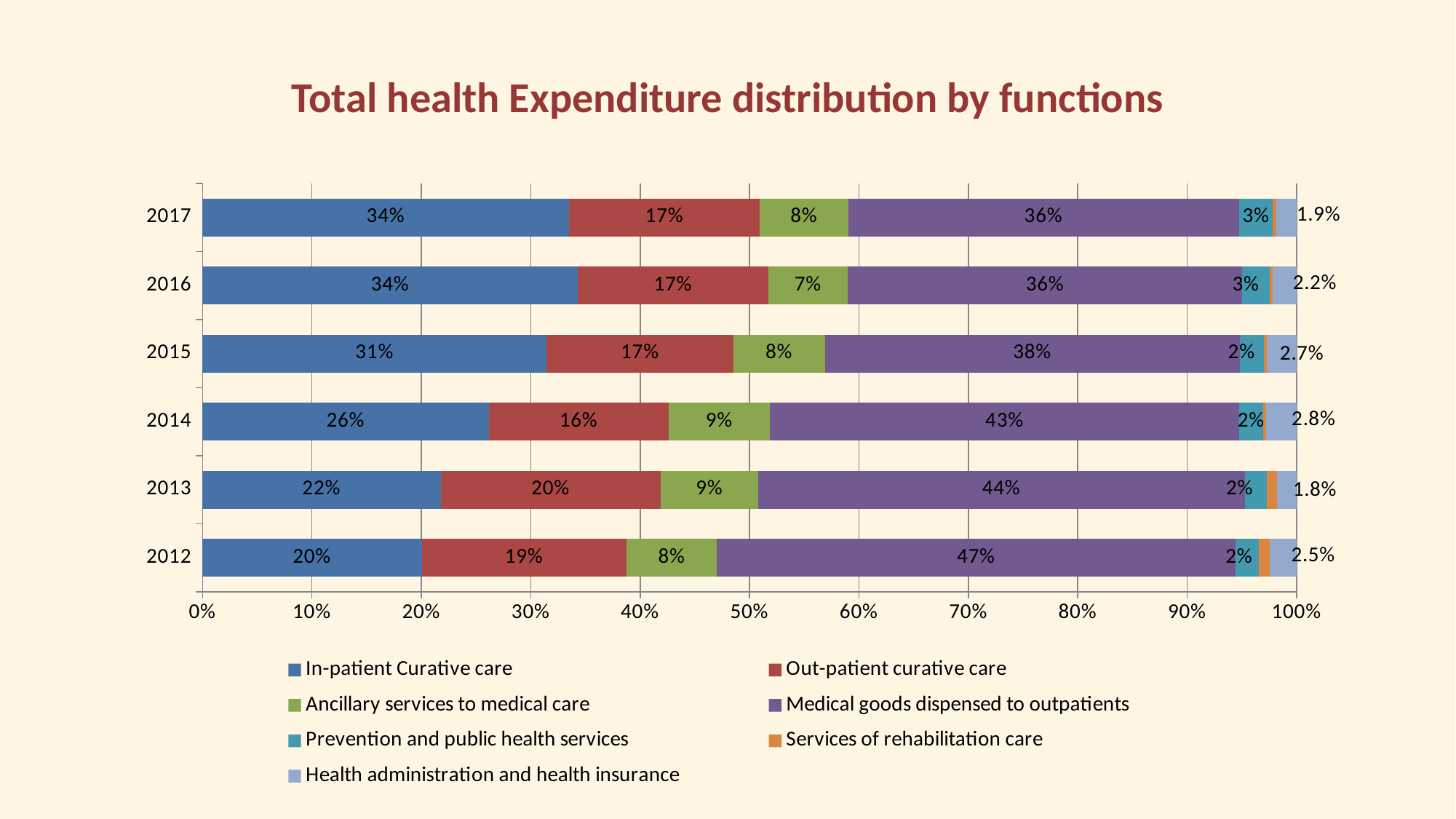

# Total health Expenditure distribution by functions

### Chart

| Category | In-patient Curative care | Out-patient curative care | Ancillary services to medical care | Medical goods dispensed to outpatients | Prevention and public health services | Services of rehabilitation care | Health administration and health insurance |
|---|---|---|---|---|---|---|---|
| 2012 | 0.20034114233191402 | 0.18730879825927776 | 0.08264411258059766 | 0.4738638583520652 | 0.02159454104111489 | 0.00966912480277936 | 0.024578422632251094 |
| 2013 | 0.217715217447738 | 0.20100858794098342 | 0.08930315037910395 | 0.44451178464518204 | 0.0204800096024265 | 0.00907594524095794 | 0.01790530474360821 |
| 2014 | 0.26169953604022467 | 0.16441643373644624 | 0.0924092388886322 | 0.4292359434707493 | 0.021508942338454493 | 0.003100652655847473 | 0.02762925286964579 |
| 2015 | 0.3146707963696753 | 0.17045681871456606 | 0.08400647249397956 | 0.3787901843839805 | 0.022088122720794152 | 0.0030214597764507164 | 0.02696614554055377 |
| 2016 | 0.343 | 0.1741153766969648 | 0.07254369254560213 | 0.36044866725131103 | 0.025031553618848887 | 0.002861794830235745 | 0.021665430011972246 |
| 2017 | 0.335 | 0.17436214996779453 | 0.08052999386256199 | 0.3573413008488809 | 0.030774813620858068 | 0.00298229291690281 | 0.01872005956163903 |